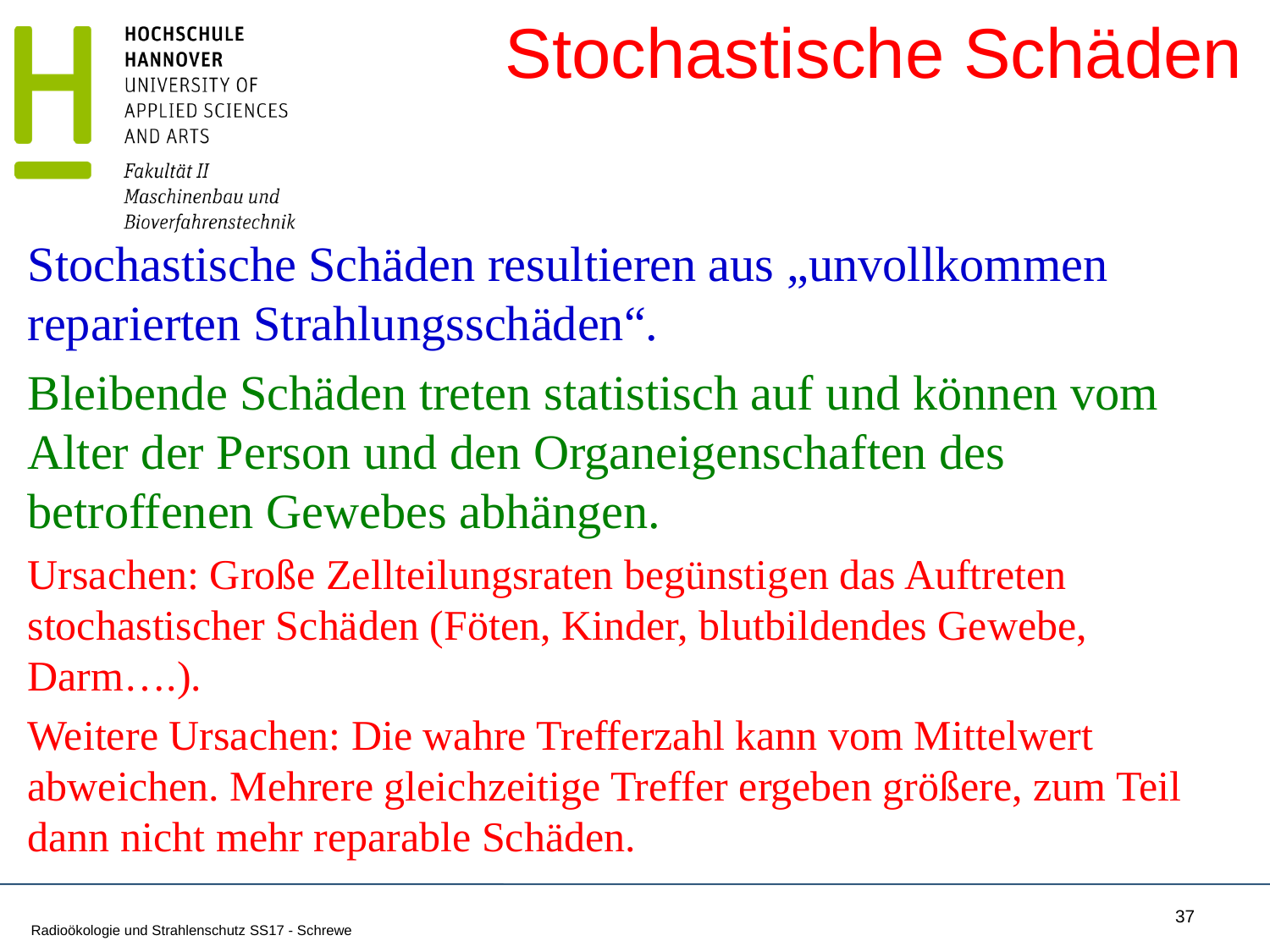

# Stochastische Schäden
Stochastische Schäden resultieren aus „unvollkommen reparierten Strahlungsschäden“.
Bleibende Schäden treten statistisch auf und können vom Alter der Person und den Organeigenschaften des betroffenen Gewebes abhängen.
Ursachen: Große Zellteilungsraten begünstigen das Auftreten stochastischer Schäden (Föten, Kinder, blutbildendes Gewebe, Darm….).
Weitere Ursachen: Die wahre Trefferzahl kann vom Mittelwert  abweichen. Mehrere gleichzeitige Treffer ergeben größere, zum Teil dann nicht mehr reparable Schäden.